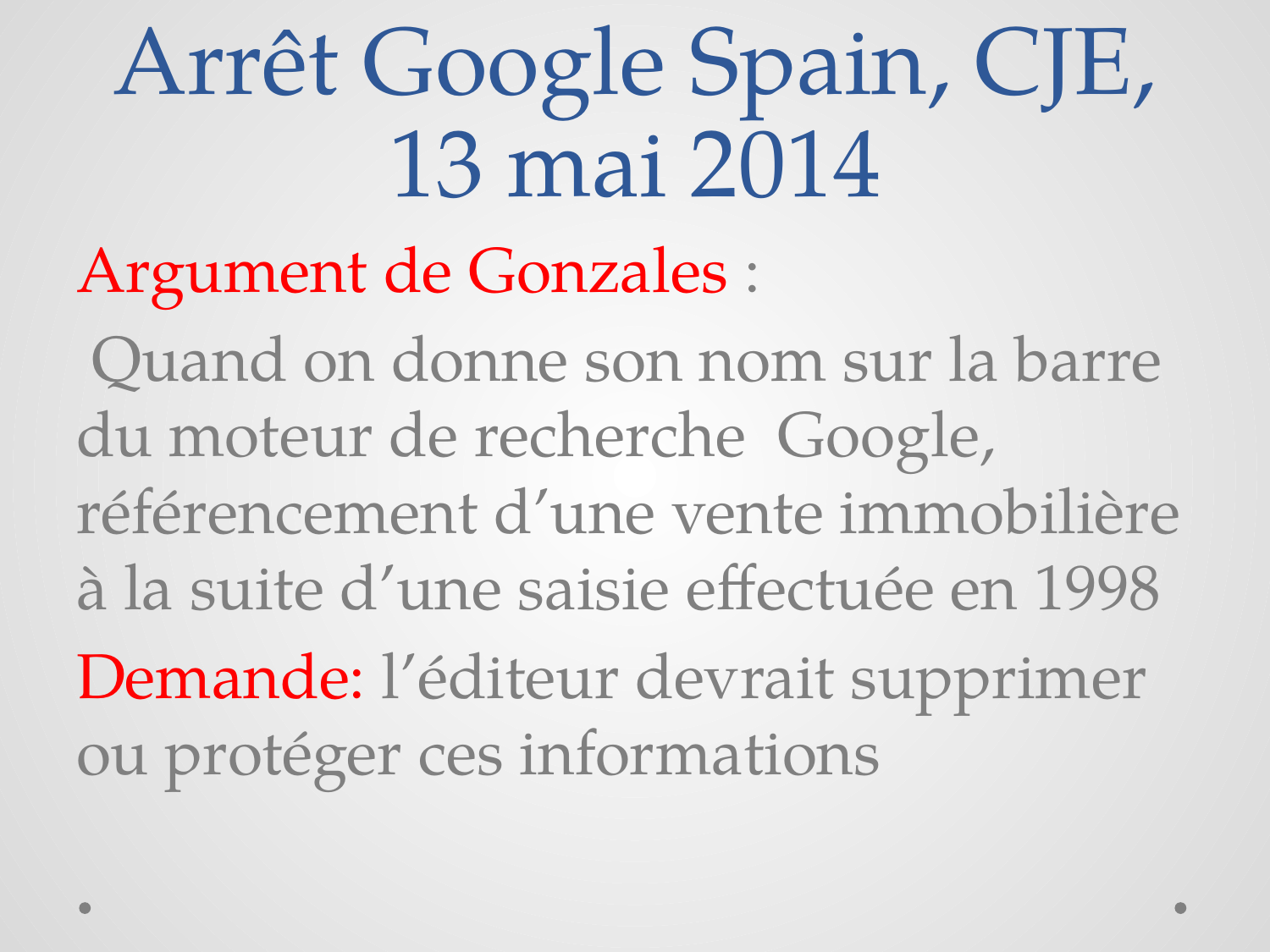

# Arrêt Google Spain, CJE, 13 mai 2014
Argument de Gonzales :
 Quand on donne son nom sur la barre du moteur de recherche  Google, référencement d’une vente immobilière à la suite d’une saisie effectuée en 1998
Demande: l’éditeur devrait supprimer ou protéger ces informations